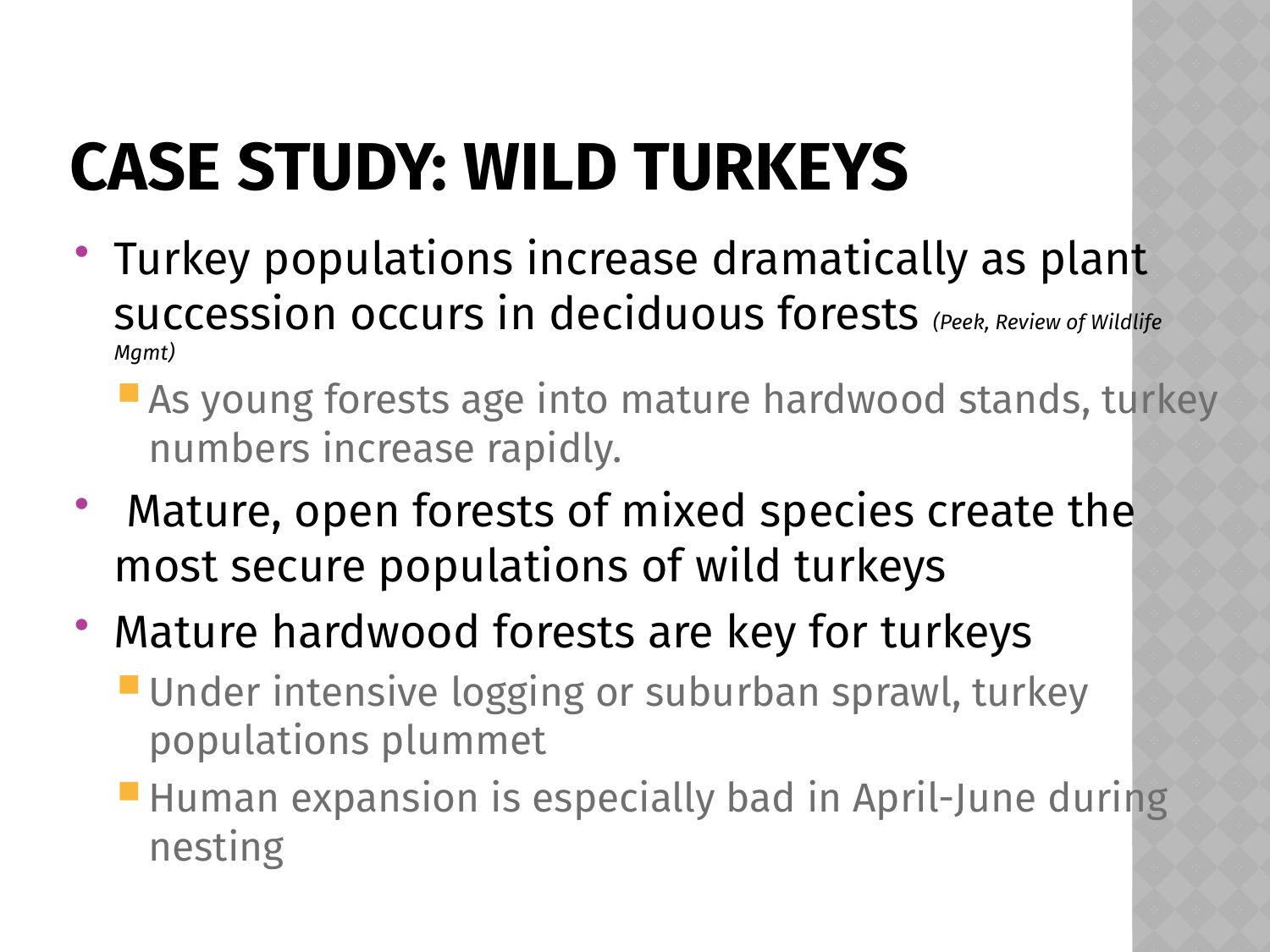

# Case Study: Wild Turkeys
Turkey populations increase dramatically as plant succession occurs in deciduous forests (Peek, Review of Wildlife Mgmt)
As young forests age into mature hardwood stands, turkey numbers increase rapidly.
 Mature, open forests of mixed species create the most secure populations of wild turkeys
Mature hardwood forests are key for turkeys
Under intensive logging or suburban sprawl, turkey populations plummet
Human expansion is especially bad in April-June during nesting